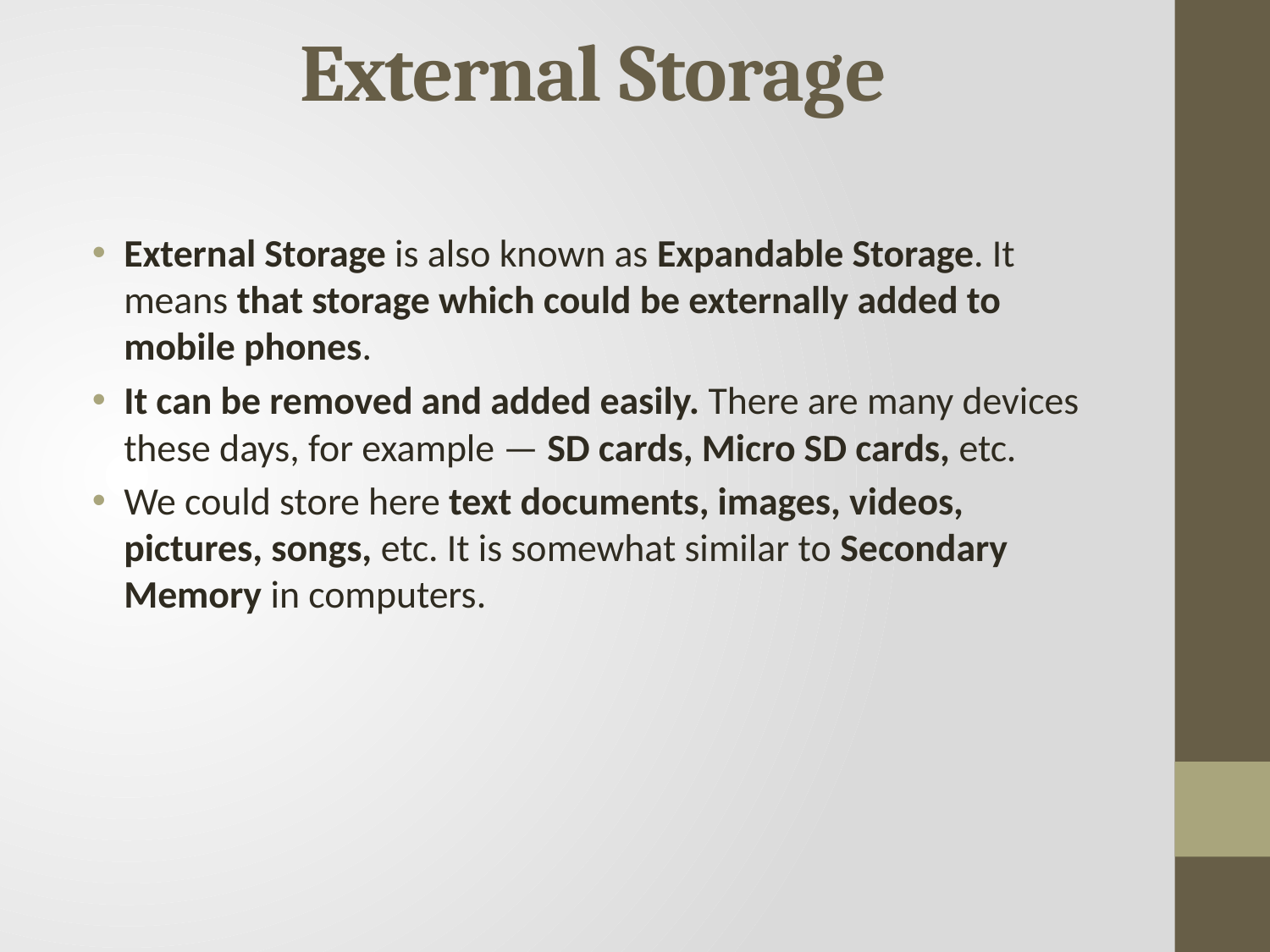

# External Storage
External Storage is also known as Expandable Storage. It means that storage which could be externally added to mobile phones.
It can be removed and added easily. There are many devices these days, for example — SD cards, Micro SD cards, etc.
We could store here text documents, images, videos, pictures, songs, etc. It is somewhat similar to Secondary Memory in computers.